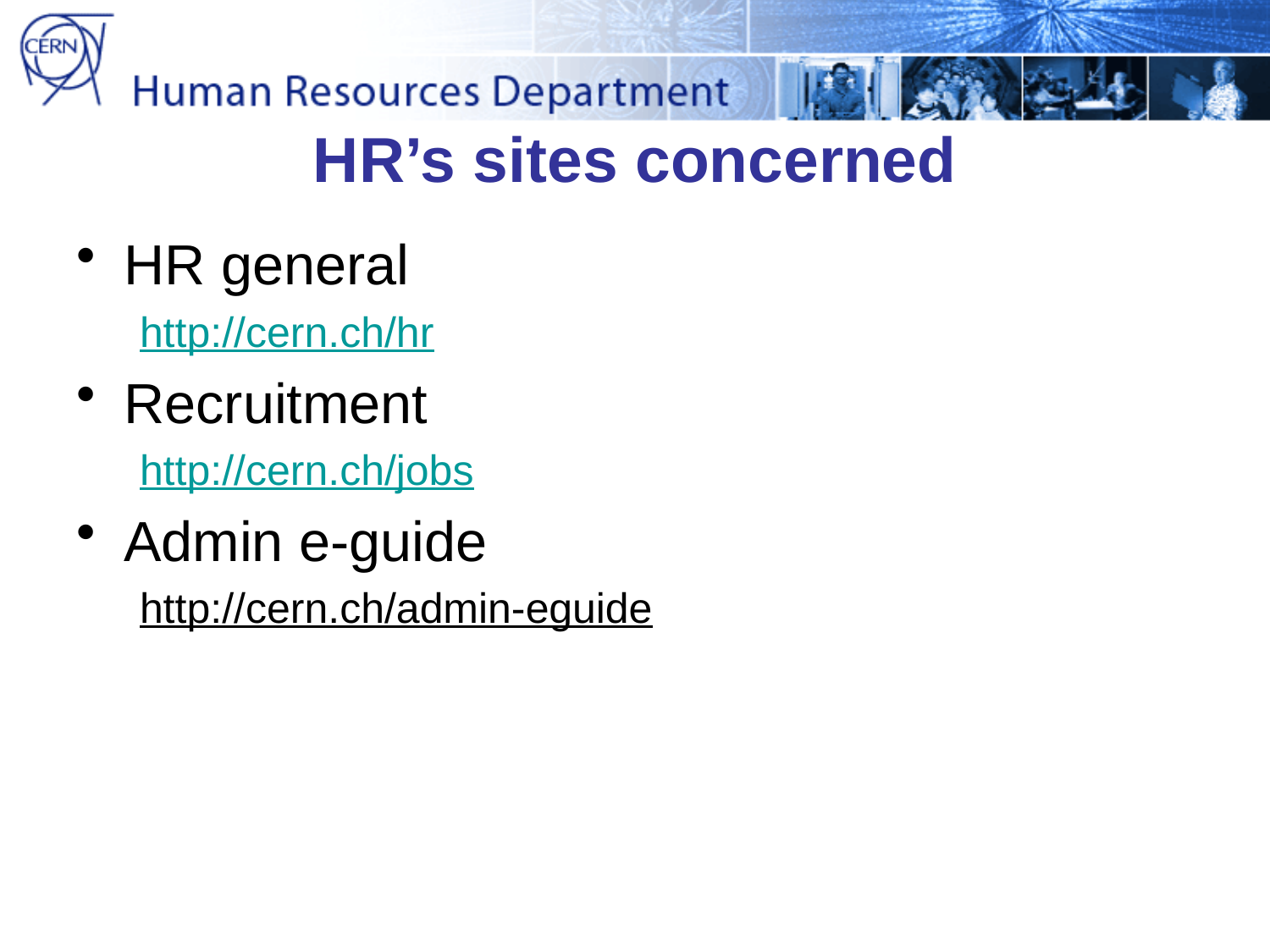

# HR’s sites concerned
HR general
http://cern.ch/hr
Recruitment
http://cern.ch/jobs
Admin e-guide
http://cern.ch/admin-eguide